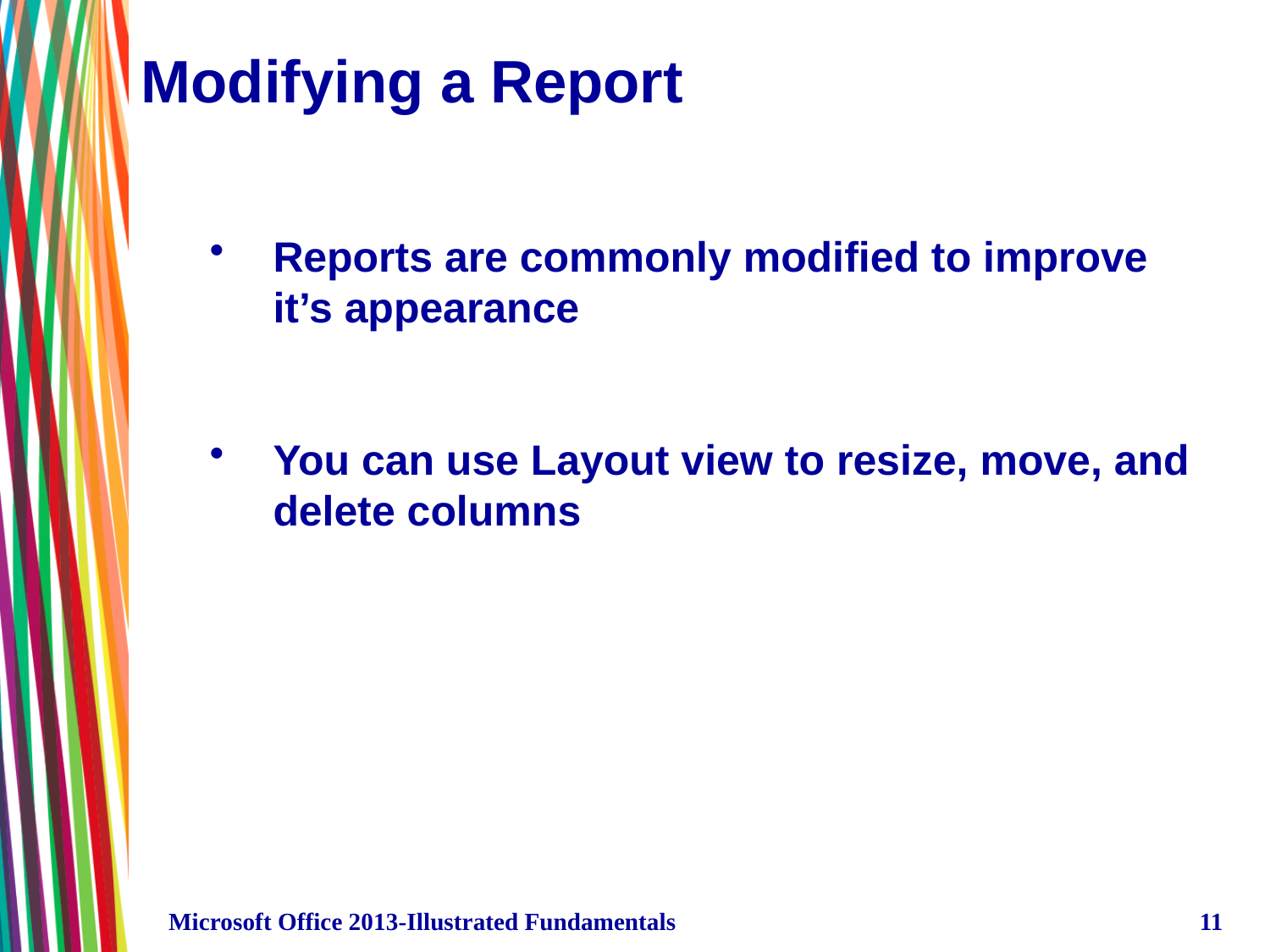

# Modifying a Report
Reports are commonly modified to improve it’s appearance

You can use Layout view to resize, move, and delete columns

Microsoft Office 2013-Illustrated Fundamentals
11